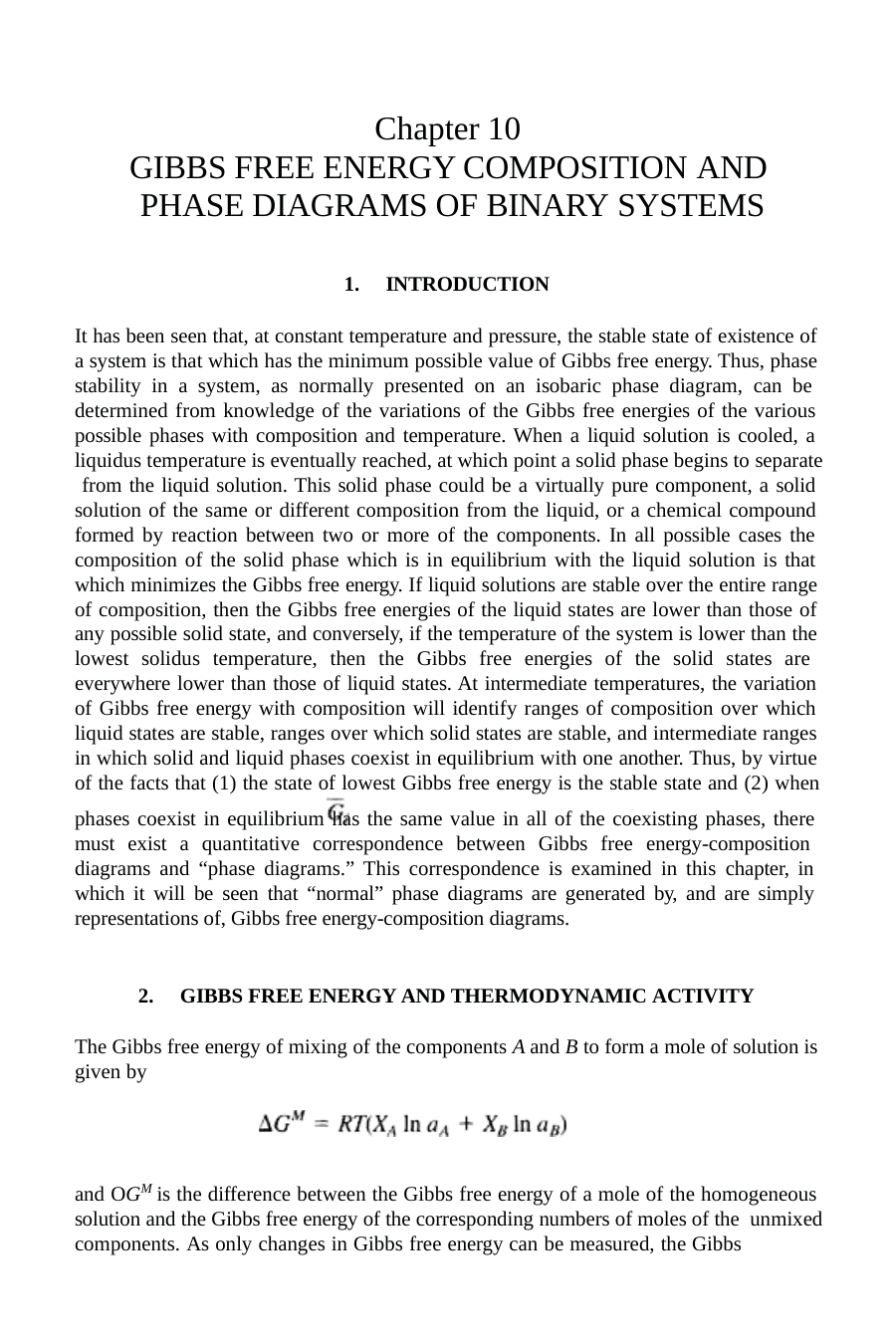

Chapter 10
GIBBS FREE ENERGY COMPOSITION AND  PHASE DIAGRAMS OF BINARY SYSTEMS
INTRODUCTION

It has been seen that, at constant temperature and pressure, the stable state of existence of  a system is that which has the minimum possible value of Gibbs free energy. Thus, phase  stability in a system, as normally presented on an isobaric phase diagram, can be  determined from knowledge of the variations of the Gibbs free energies of the various  possible phases with composition and temperature. When a liquid solution is cooled, a  liquidus temperature is eventually reached, at which point a solid phase begins to separate  from the liquid solution. This solid phase could be a virtually pure component, a solid  solution of the same or different composition from the liquid, or a chemical compound  formed by reaction between two or more of the components. In all possible cases the  composition of the solid phase which is in equilibrium with the liquid solution is that  which minimizes the Gibbs free energy. If liquid solutions are stable over the entire range  of composition, then the Gibbs free energies of the liquid states are lower than those of  any possible solid state, and conversely, if the temperature of the system is lower than the  lowest solidus temperature, then the Gibbs free energies of the solid states are  everywhere lower than those of liquid states. At intermediate temperatures, the variation  of Gibbs free energy with composition will identify ranges of composition over which  liquid states are stable, ranges over which solid states are stable, and intermediate ranges  in which solid and liquid phases coexist in equilibrium with one another. Thus, by virtue  of the facts that (1) the state of lowest Gibbs free energy is the stable state and (2) when
phases coexist in equilibrium has the same value in all of the coexisting phases, there  must exist a quantitative correspondence between Gibbs free energy-composition  diagrams and “phase diagrams.” This correspondence is examined in this chapter, in  which it will be seen that “normal” phase diagrams are generated by, and are simply  representations of, Gibbs free energy-composition diagrams.

GIBBS FREE ENERGY AND THERMODYNAMIC ACTIVITY

The Gibbs free energy of mixing of the components A and B to form a mole of solution is  given by

and OGM is the difference between the Gibbs free energy of a mole of the homogeneous  solution and the Gibbs free energy of the corresponding numbers of moles of the  unmixed components. As only changes in Gibbs free energy can be measured, the Gibbs